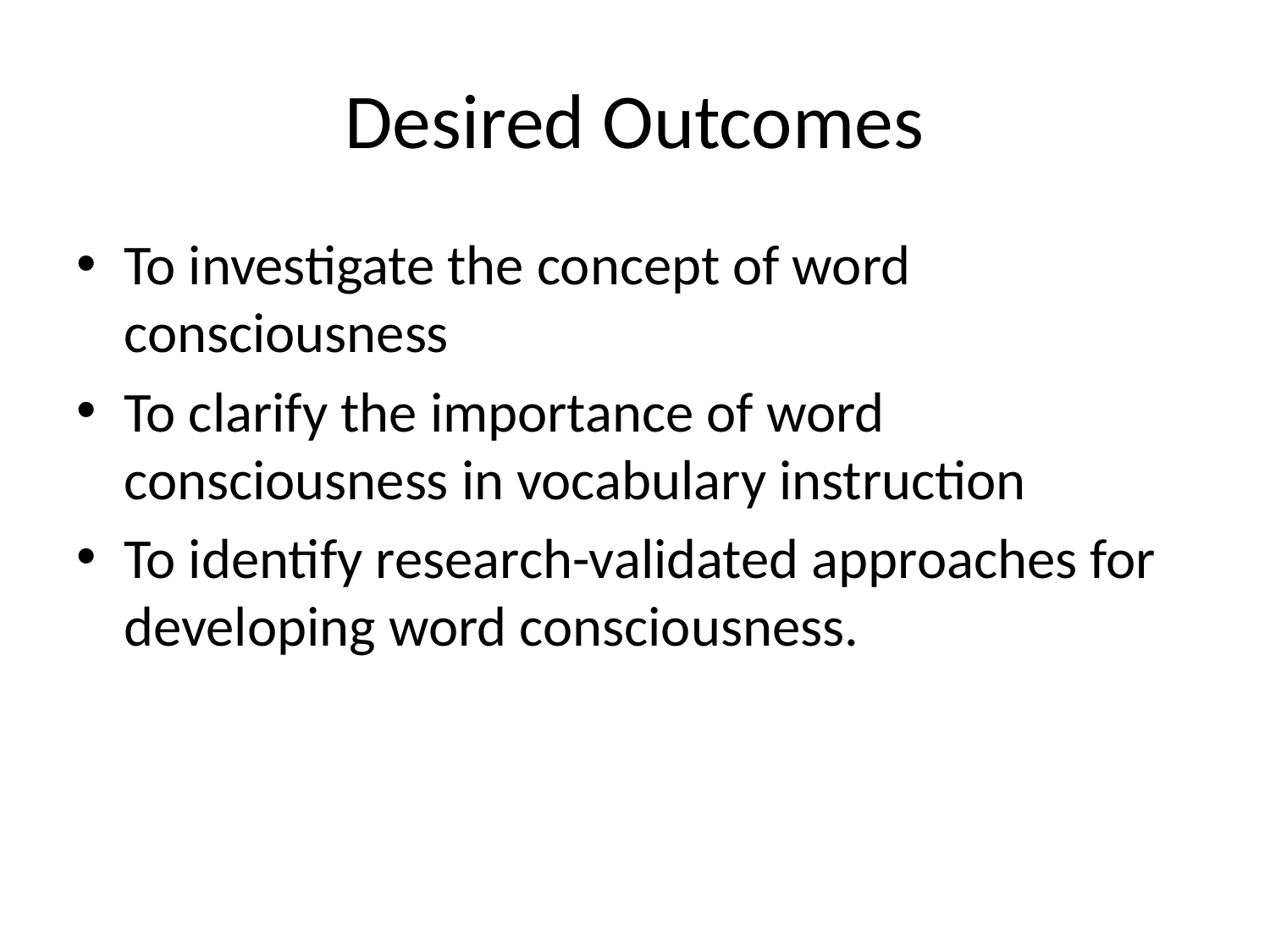

# Desired Outcomes
To investigate the concept of word consciousness
To clarify the importance of word consciousness in vocabulary instruction
To identify research-validated approaches for developing word consciousness.